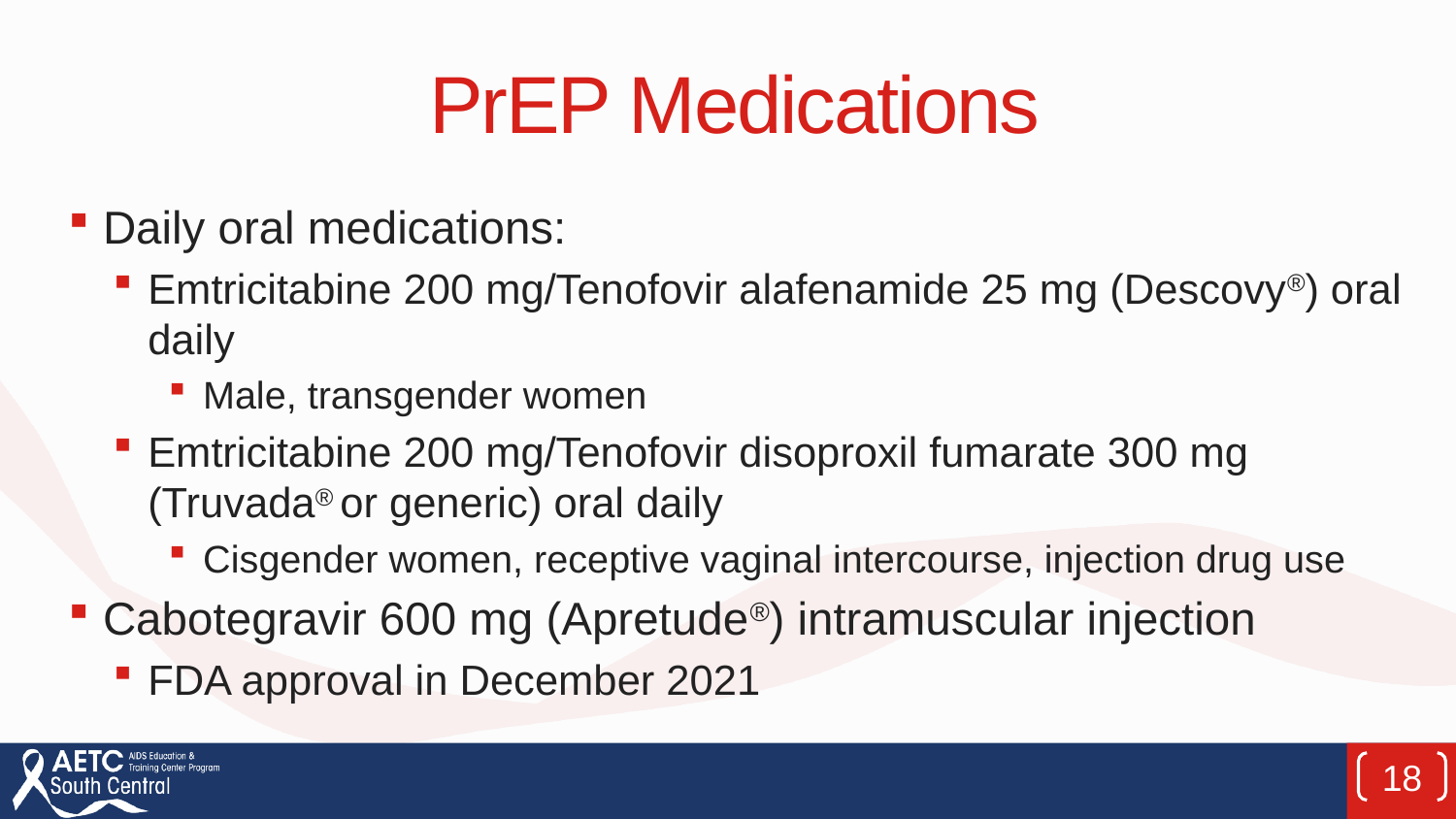

# PrEP Medications
Daily oral medications:
Emtricitabine 200 mg/Tenofovir alafenamide 25 mg (Descovy®) oral daily
Male, transgender women
Emtricitabine 200 mg/Tenofovir disoproxil fumarate 300 mg (Truvada® or generic) oral daily
Cisgender women, receptive vaginal intercourse, injection drug use
Cabotegravir 600 mg (Apretude®) intramuscular injection
FDA approval in December 2021

18